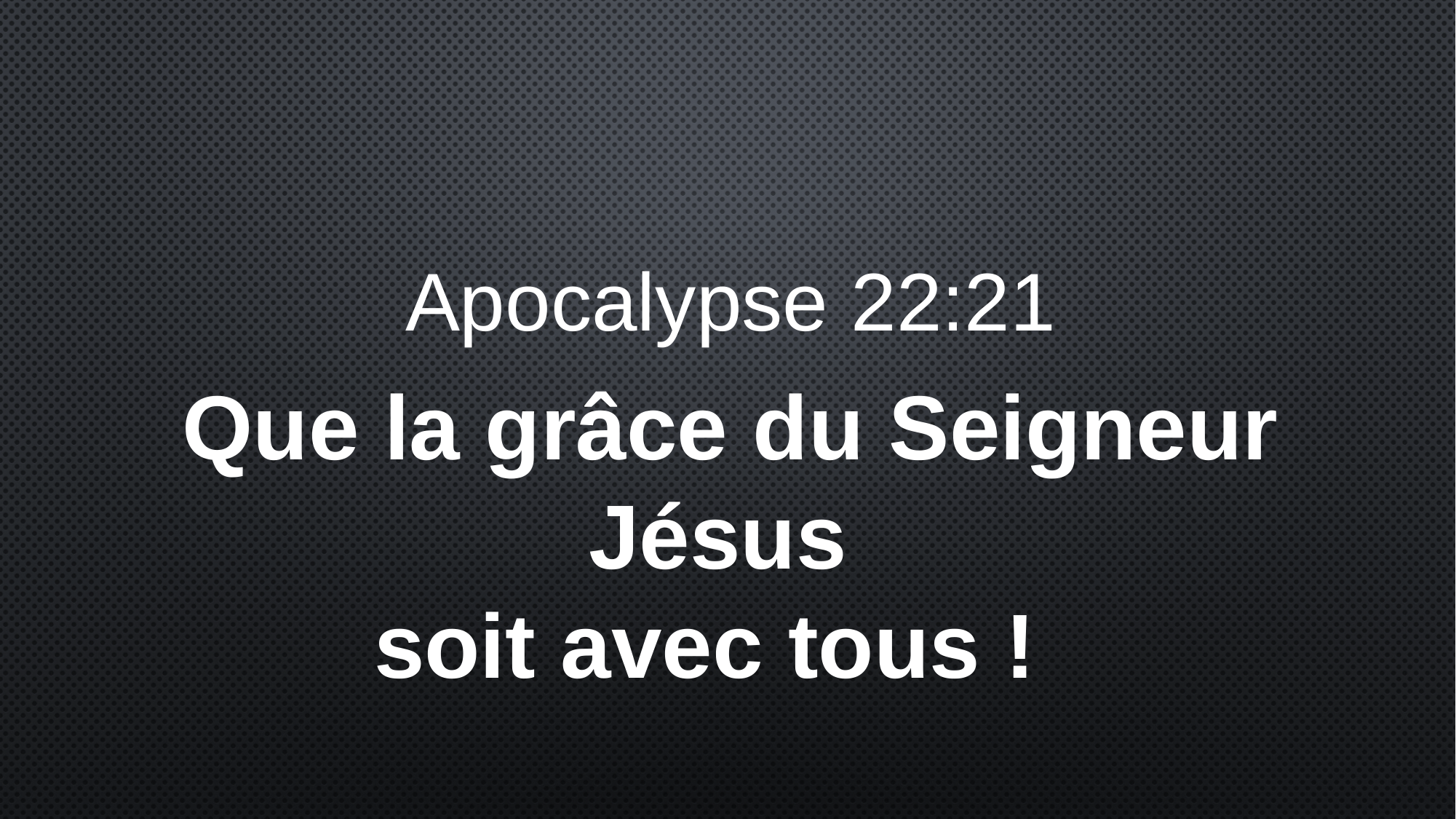

Apocalypse 22:21

Que la grâce du Seigneur Jésus
soit avec tous !